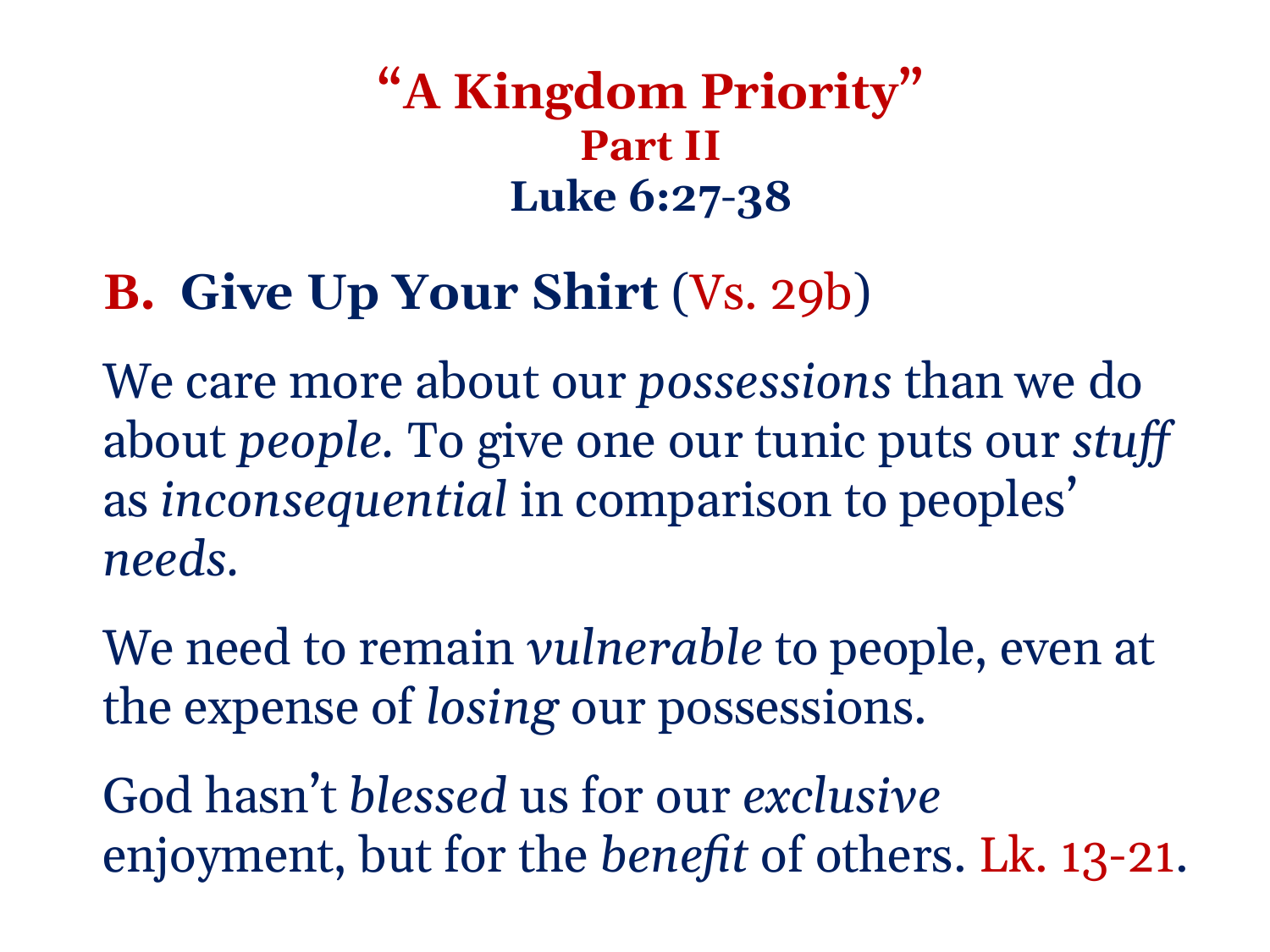

“A Kingdom Priority”
Part II
Luke 6:27-38
B.  Give Up Your Shirt (Vs. 29b)

We care more about our possessions than we do about people. To give one our tunic puts our stuff as inconsequential in comparison to peoples’ needs.

We need to remain vulnerable to people, even at the expense of losing our possessions.

God hasn’t blessed us for our exclusive enjoyment, but for the benefit of others. Lk. 13-21.